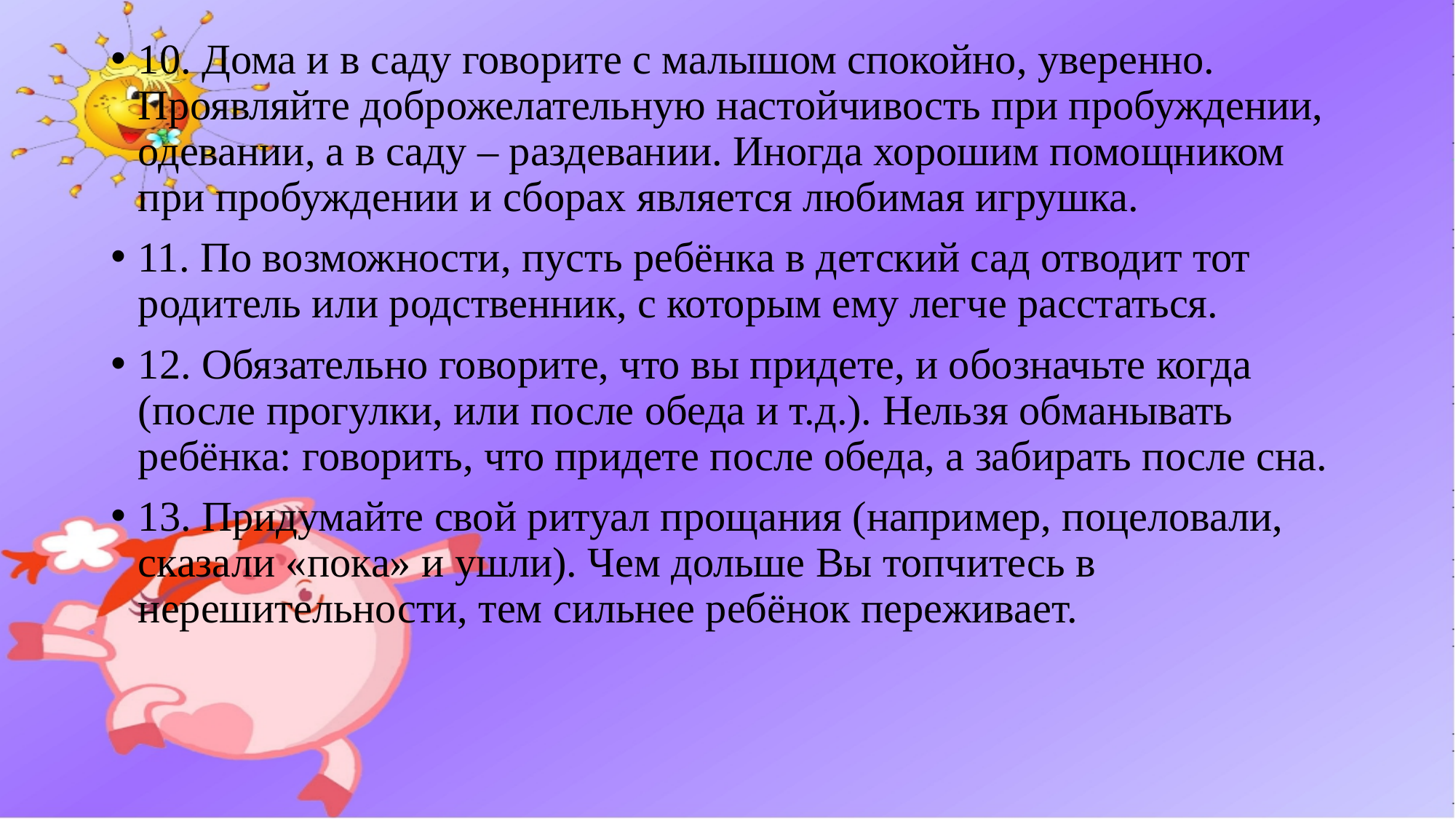

10. Дома и в саду говорите с малышом спокойно, уверенно. Проявляйте доброжелательную настойчивость при пробуждении, одевании, а в саду – раздевании. Иногда хорошим помощником при пробуждении и сборах является любимая игрушка.
11. По возможности, пусть ребёнка в детский сад отводит тот родитель или родственник, с которым ему легче расстаться.
12. Обязательно говорите, что вы придете, и обозначьте когда (после прогулки, или после обеда и т.д.). Нельзя обманывать ребёнка: говорить, что придете после обеда, а забирать после сна.
13. Придумайте свой ритуал прощания (например, поцеловали, сказали «пока» и ушли). Чем дольше Вы топчитесь в нерешительности, тем сильнее ребёнок переживает.